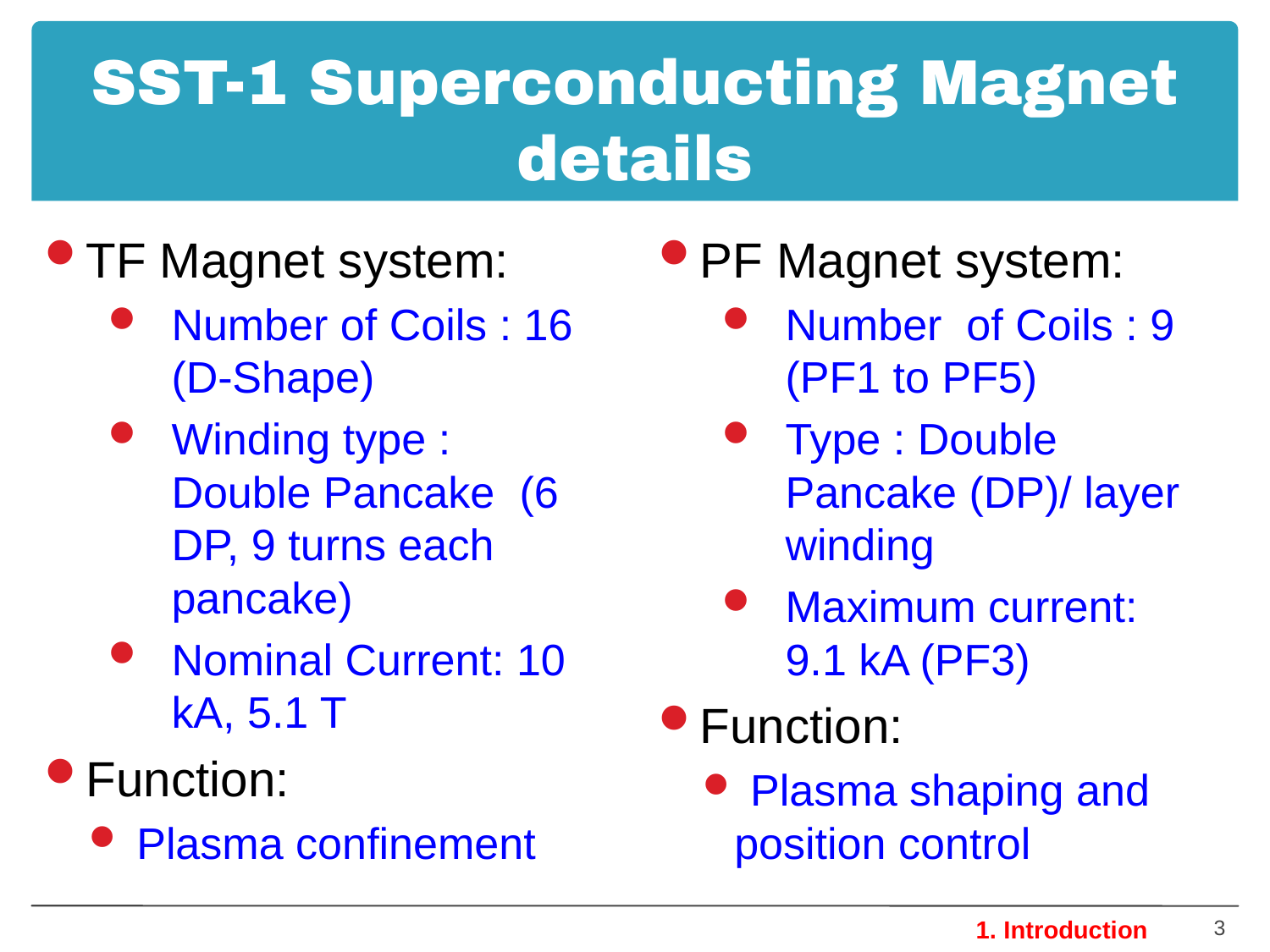

# SST-1 Superconducting Magnet details
TF Magnet system:
Number of Coils : 16 (D-Shape)
Winding type : Double Pancake  (6 DP, 9 turns each pancake)
Nominal Current: 10 kA, 5.1 T
Function:
 Plasma confinement
PF Magnet system:
Number  of Coils : 9 (PF1 to PF5)
Type : Double Pancake (DP)/ layer winding
Maximum current: 9.1 kA (PF3)
Function:
 Plasma shaping and position control

3
1. Introduction